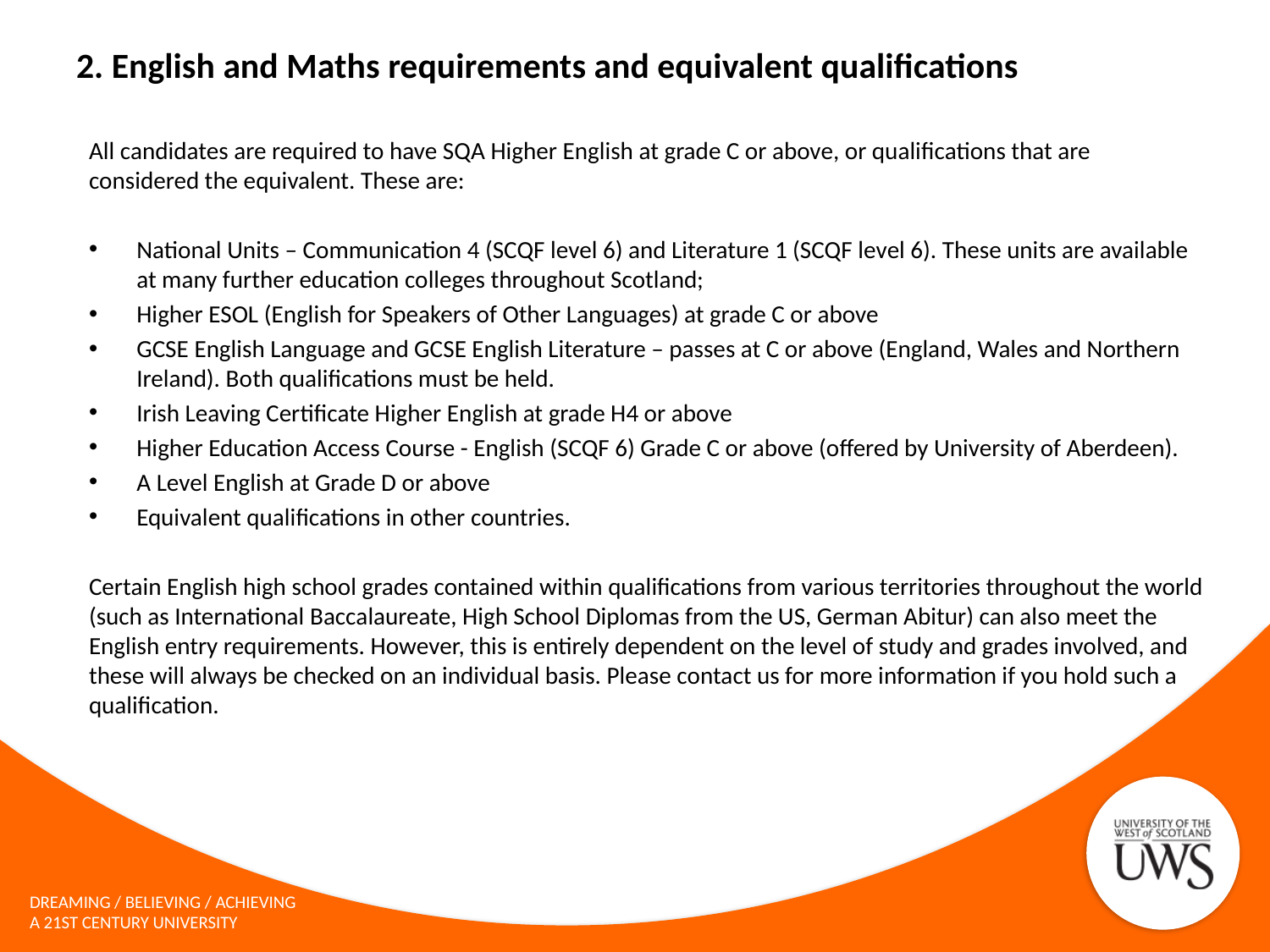

# 2. English and Maths requirements and equivalent qualifications
All candidates are required to have SQA Higher English at grade C or above, or qualifications that are considered the equivalent. These are:

National Units – Communication 4 (SCQF level 6) and Literature 1 (SCQF level 6). These units are available at many further education colleges throughout Scotland;
Higher ESOL (English for Speakers of Other Languages) at grade C or above
GCSE English Language and GCSE English Literature – passes at C or above (England, Wales and Northern Ireland). Both qualifications must be held.
Irish Leaving Certificate Higher English at grade H4 or above
Higher Education Access Course - English (SCQF 6) Grade C or above (offered by University of Aberdeen).
A Level English at Grade D or above
Equivalent qualifications in other countries.

Certain English high school grades contained within qualifications from various territories throughout the world (such as International Baccalaureate, High School Diplomas from the US, German Abitur) can also meet the English entry requirements. However, this is entirely dependent on the level of study and grades involved, and these will always be checked on an individual basis. Please contact us for more information if you hold such a qualification.